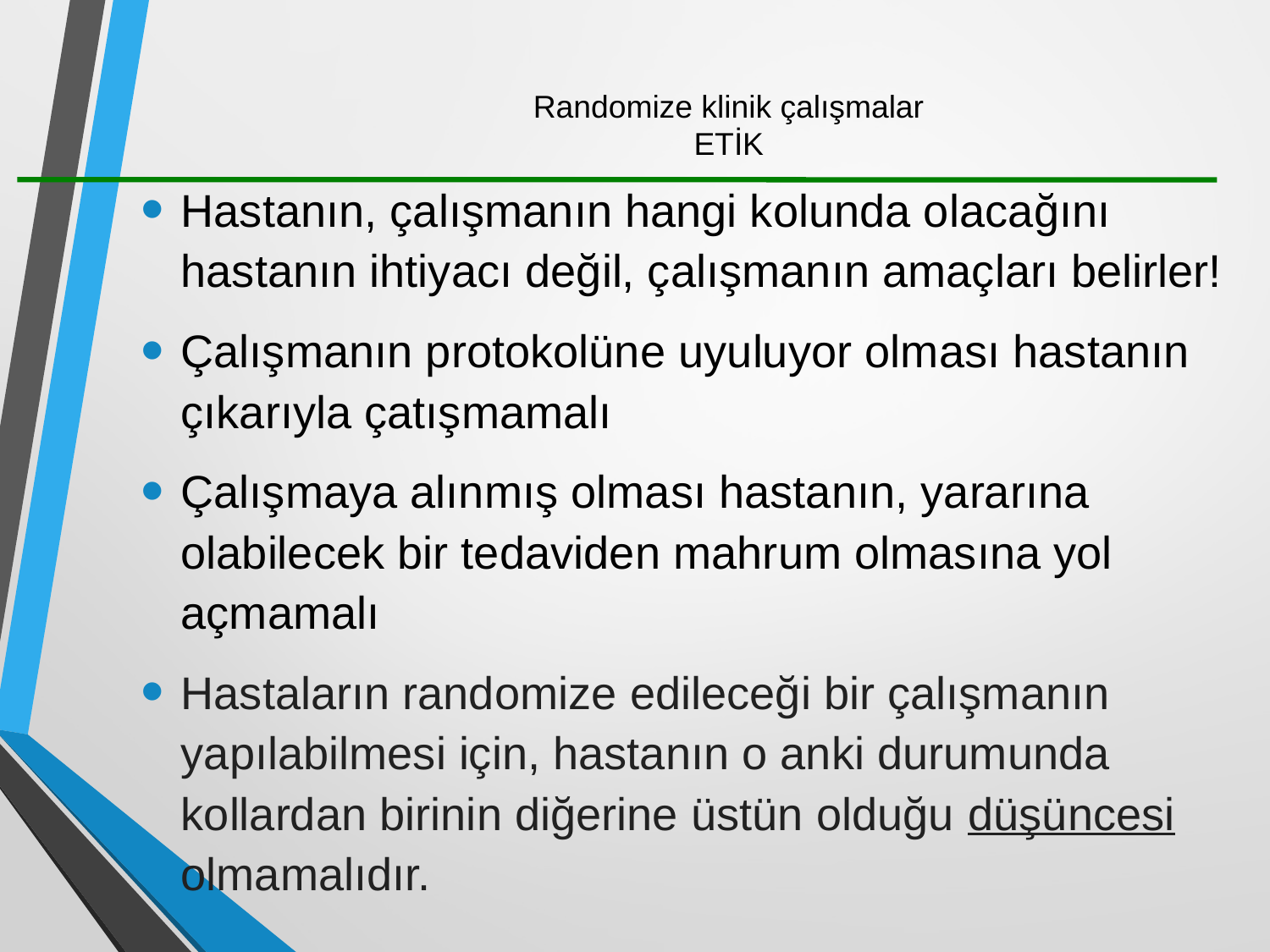

# Randomize klinik çalışmalar ETİK

Hastanın, çalışmanın hangi kolunda olacağını hastanın ihtiyacı değil, çalışmanın amaçları belirler!
Çalışmanın protokolüne uyuluyor olması hastanın çıkarıyla çatışmamalı
Çalışmaya alınmış olması hastanın, yararına olabilecek bir tedaviden mahrum olmasına yol açmamalı
Hastaların randomize edileceği bir çalışmanın yapılabilmesi için, hastanın o anki durumunda kollardan birinin diğerine üstün olduğu düşüncesi olmamalıdır.